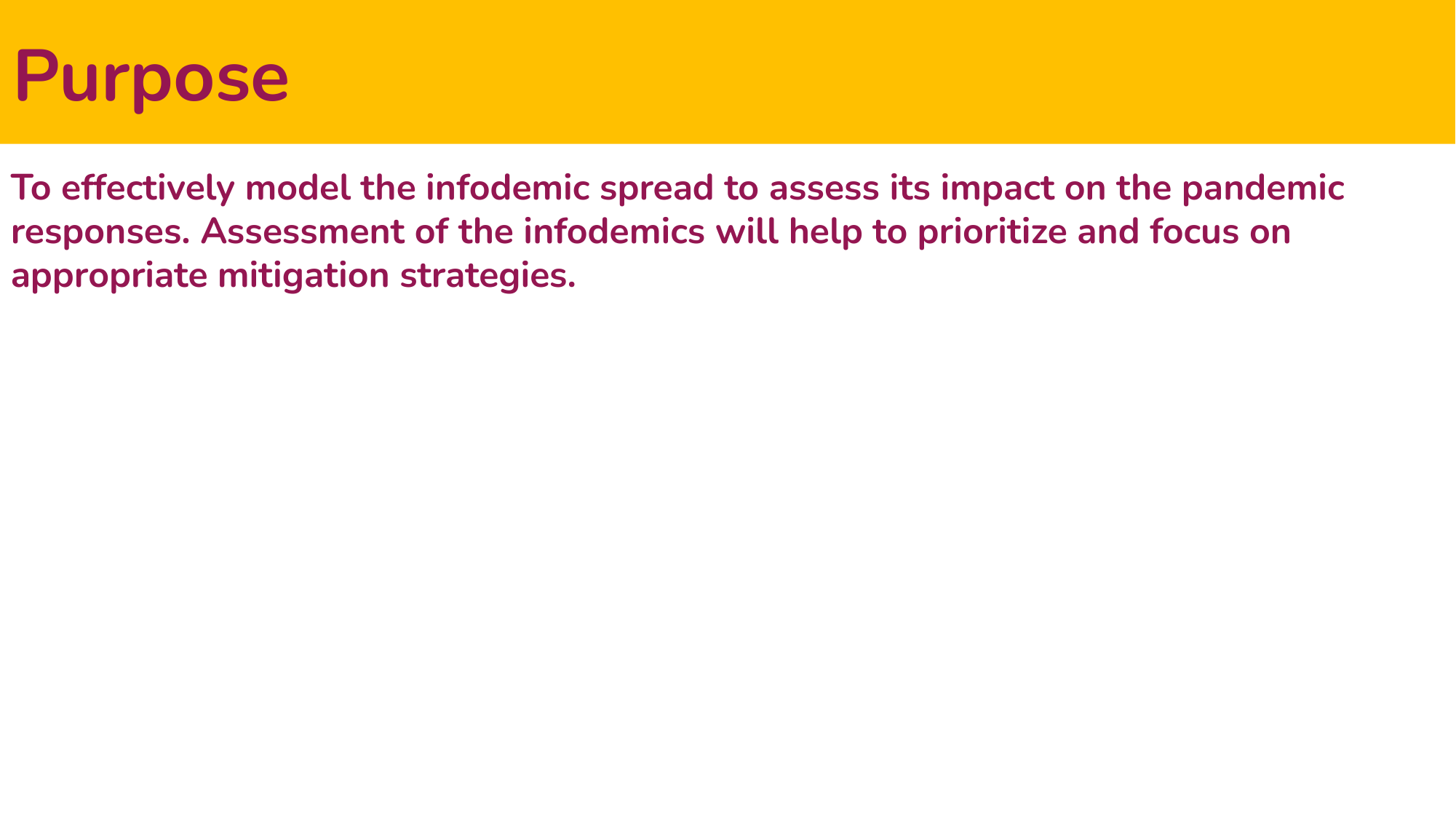

Purpose
To effectively model the infodemic spread to assess its impact on the pandemic responses. Assessment of the infodemics will help to prioritize and focus on appropriate mitigation strategies.